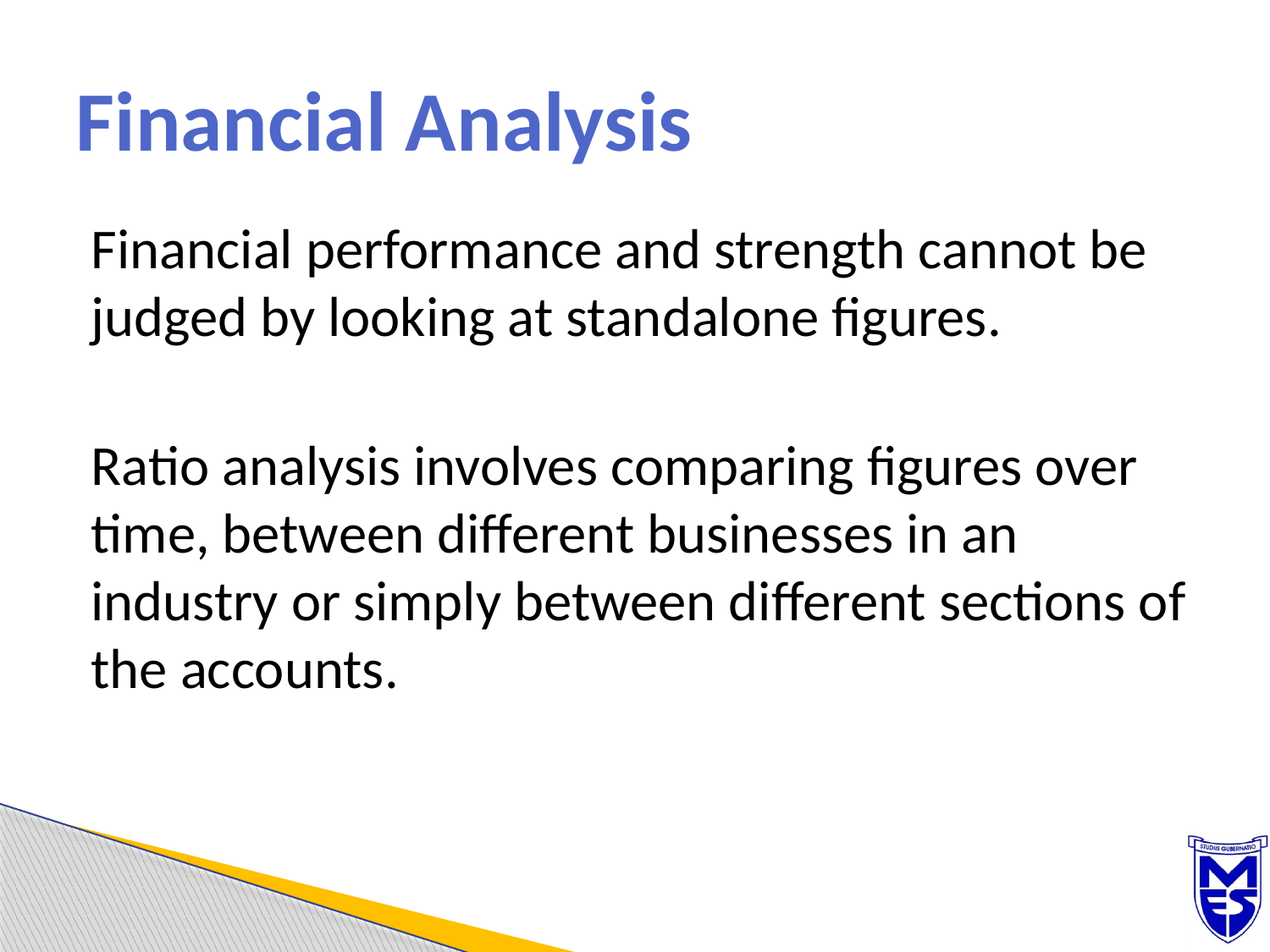

# Financial Analysis
Financial performance and strength cannot be judged by looking at standalone figures.

Ratio analysis involves comparing figures over time, between different businesses in an industry or simply between different sections of the accounts.